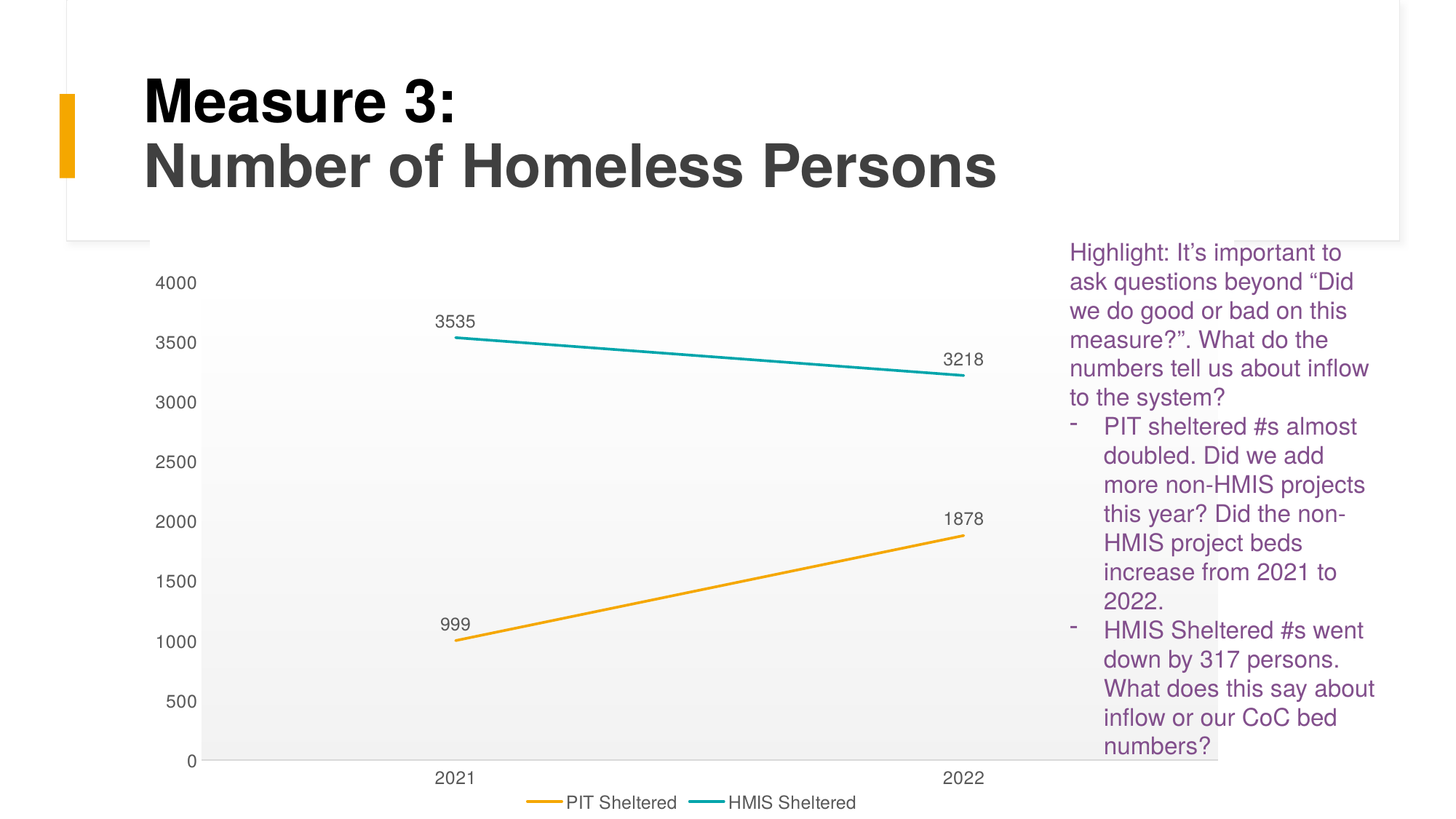

# Measure 3: Number of Homeless Persons

### Chart

| Category | PIT Sheltered | HMIS Sheltered |
|---|---|---|
| 2021 | 999.0 | 3535.0 |
| 2022 | 1878.0 | 3218.0 |
Highlight: It’s important to ask questions beyond “Did we do good or bad on this measure?”. What do the numbers tell us about inflow to the system?
PIT sheltered #s almost doubled. Did we add more non-HMIS projects this year? Did the non-HMIS project beds increase from 2021 to 2022.
HMIS Sheltered #s went down by 317 persons. What does this say about inflow or our CoC bed numbers?